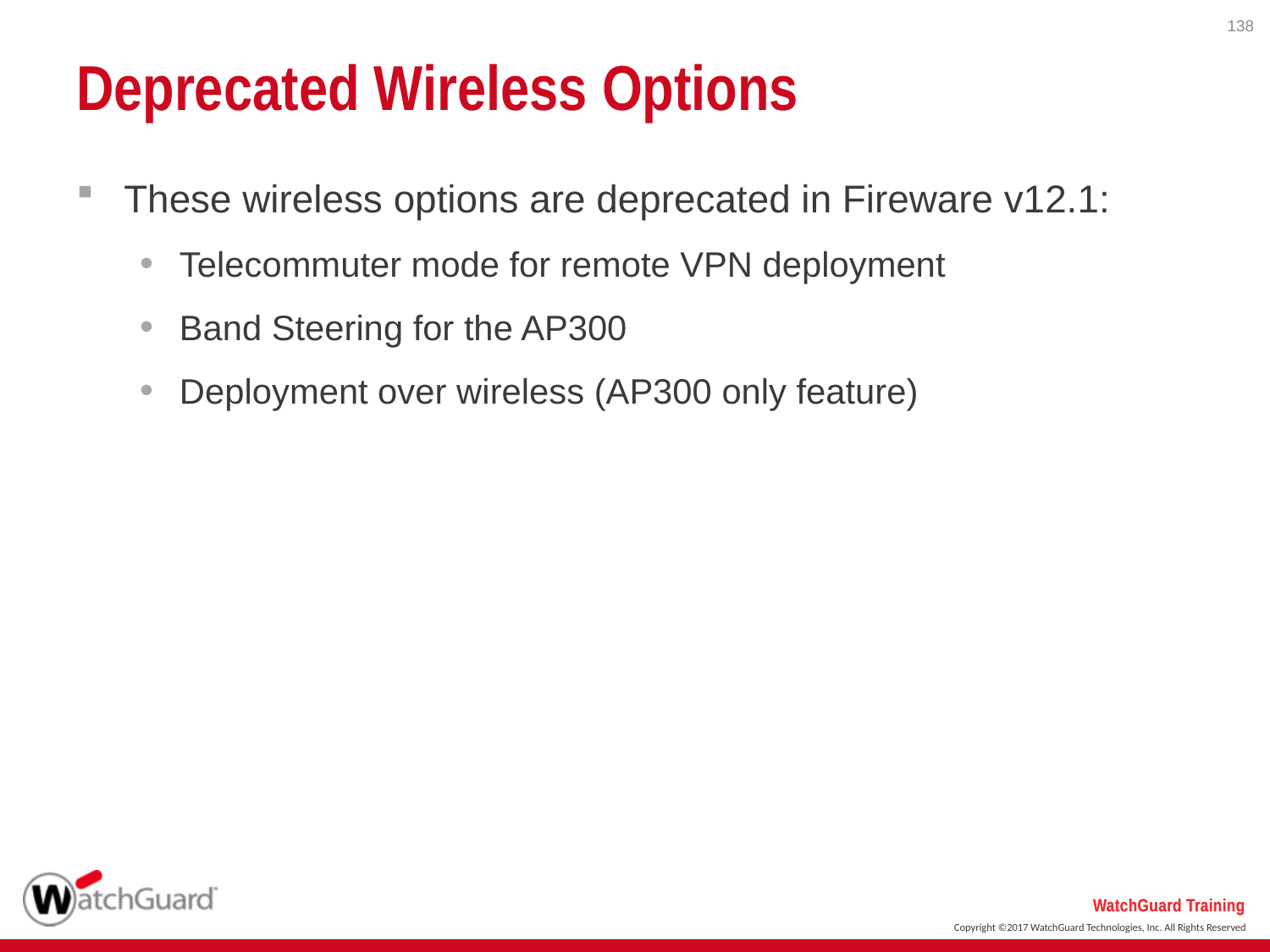

138
# Deprecated Wireless Options
These wireless options are deprecated in Fireware v12.1:
Telecommuter mode for remote VPN deployment
Band Steering for the AP300
Deployment over wireless (AP300 only feature)